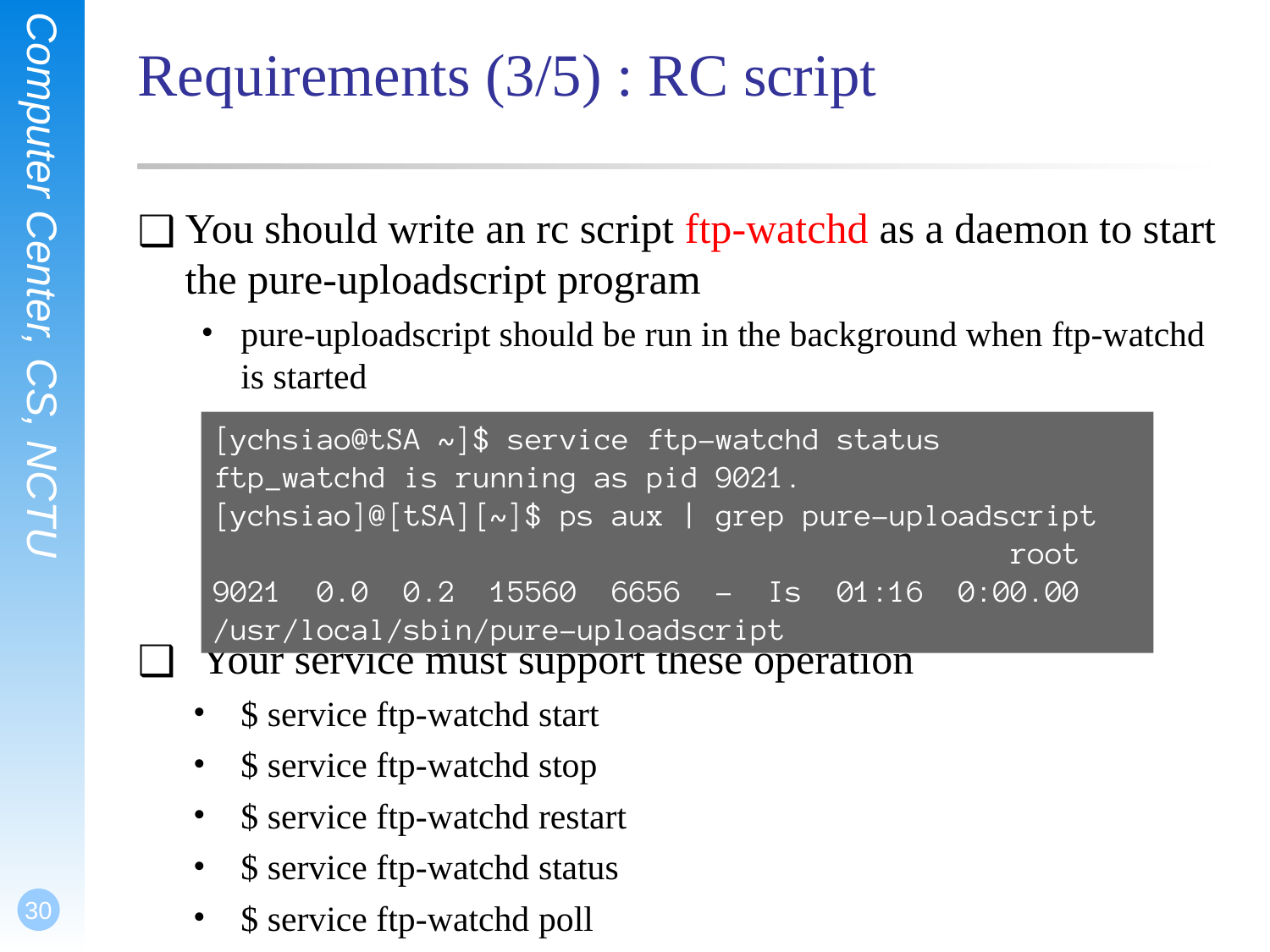

# Requirements (3/5) : RC script
You should write an rc script ftp-watchd as a daemon to start the pure-uploadscript program
pure-uploadscript should be run in the background when ftp-watchd is started

Your service must support these operation
$ service ftp-watchd start
$ service ftp-watchd stop
$ service ftp-watchd restart
$ service ftp-watchd status
$ service ftp-watchd poll

[ychsiao@tSA ~]$ service ftp-watchd status
ftp_watchd is running as pid 9021.
[ychsiao]@[tSA][~]$ ps aux | grep pure-uploadscript                                                 root  9021  0.0  0.2  15560  6656  -  Is  01:16  0:00.00 /usr/local/sbin/pure-uploadscript